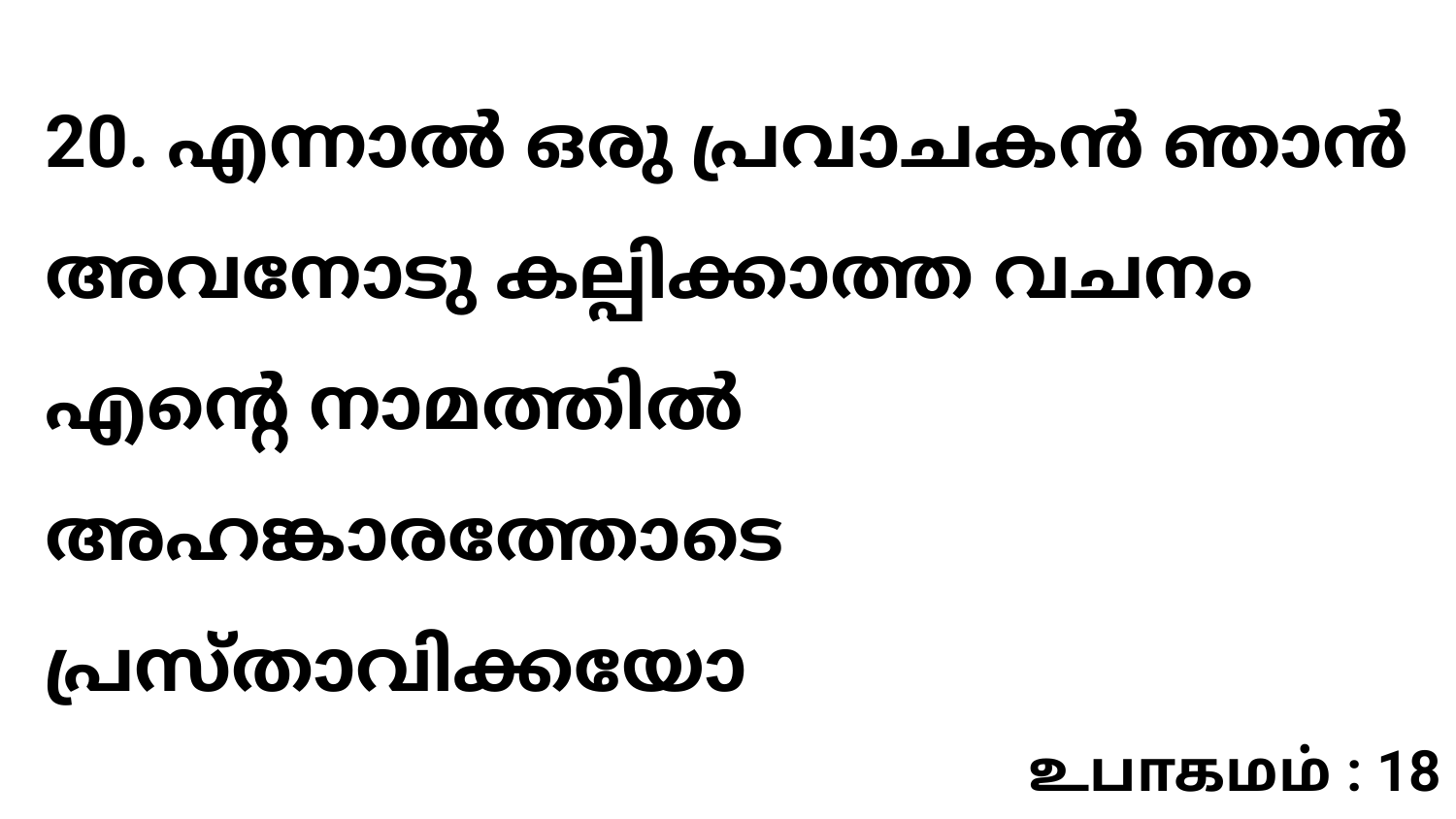

20. എന്നാൽ ഒരു പ്രവാചകൻ ഞാൻ അവനോടു കല്പിക്കാത്ത വചനം എന്റെ നാമത്തിൽ അഹങ്കാരത്തോടെ പ്രസ്താവിക്കയോ
உபாகமம் : 18